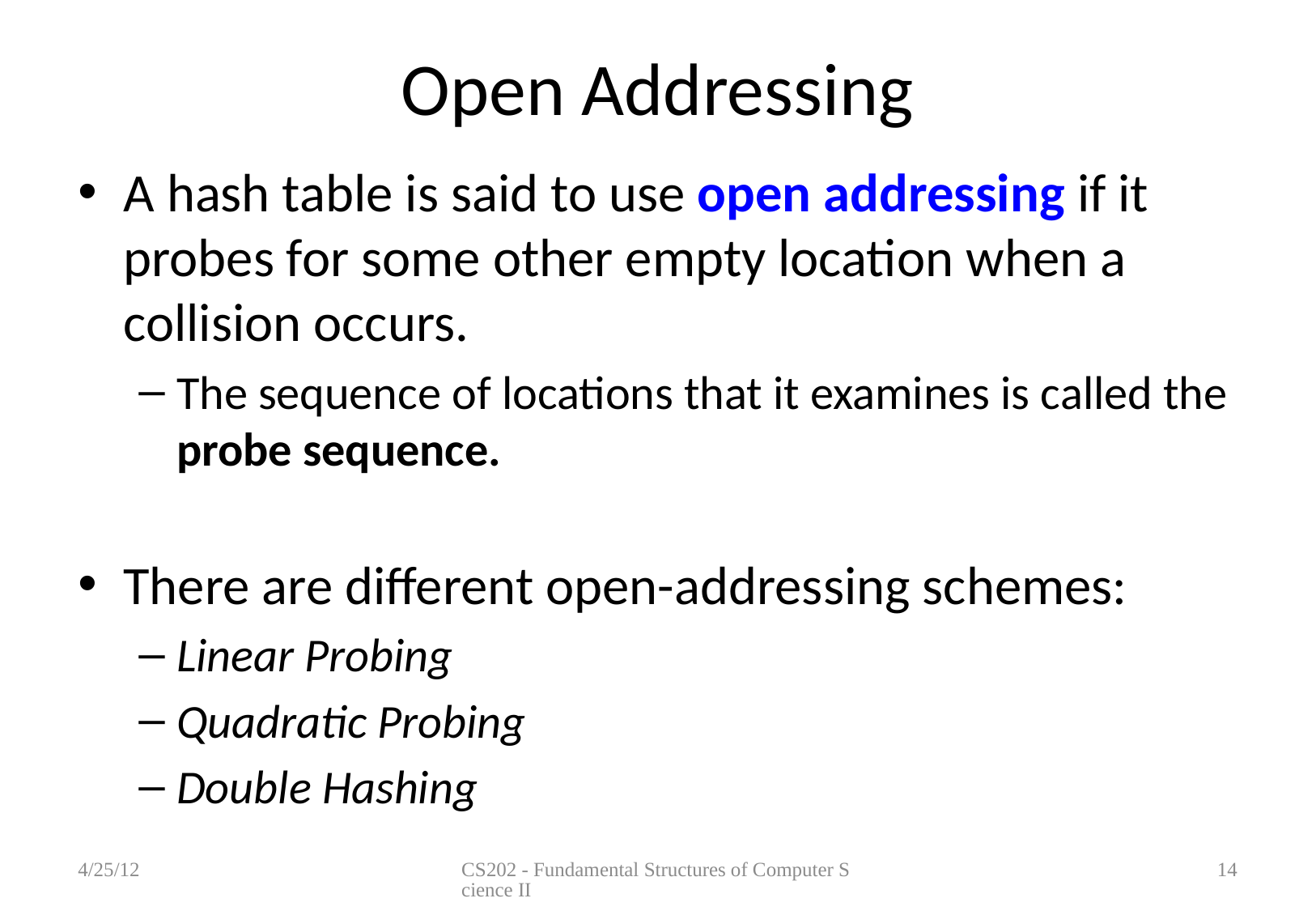

# Open Addressing
A hash table is said to use open addressing if it probes for some other empty location when a collision occurs.
The sequence of locations that it examines is called the probe sequence.

There are different open-addressing schemes:
Linear Probing
Quadratic Probing
Double Hashing
4/25/12
CS202 - Fundamental Structures of Computer Science II
14